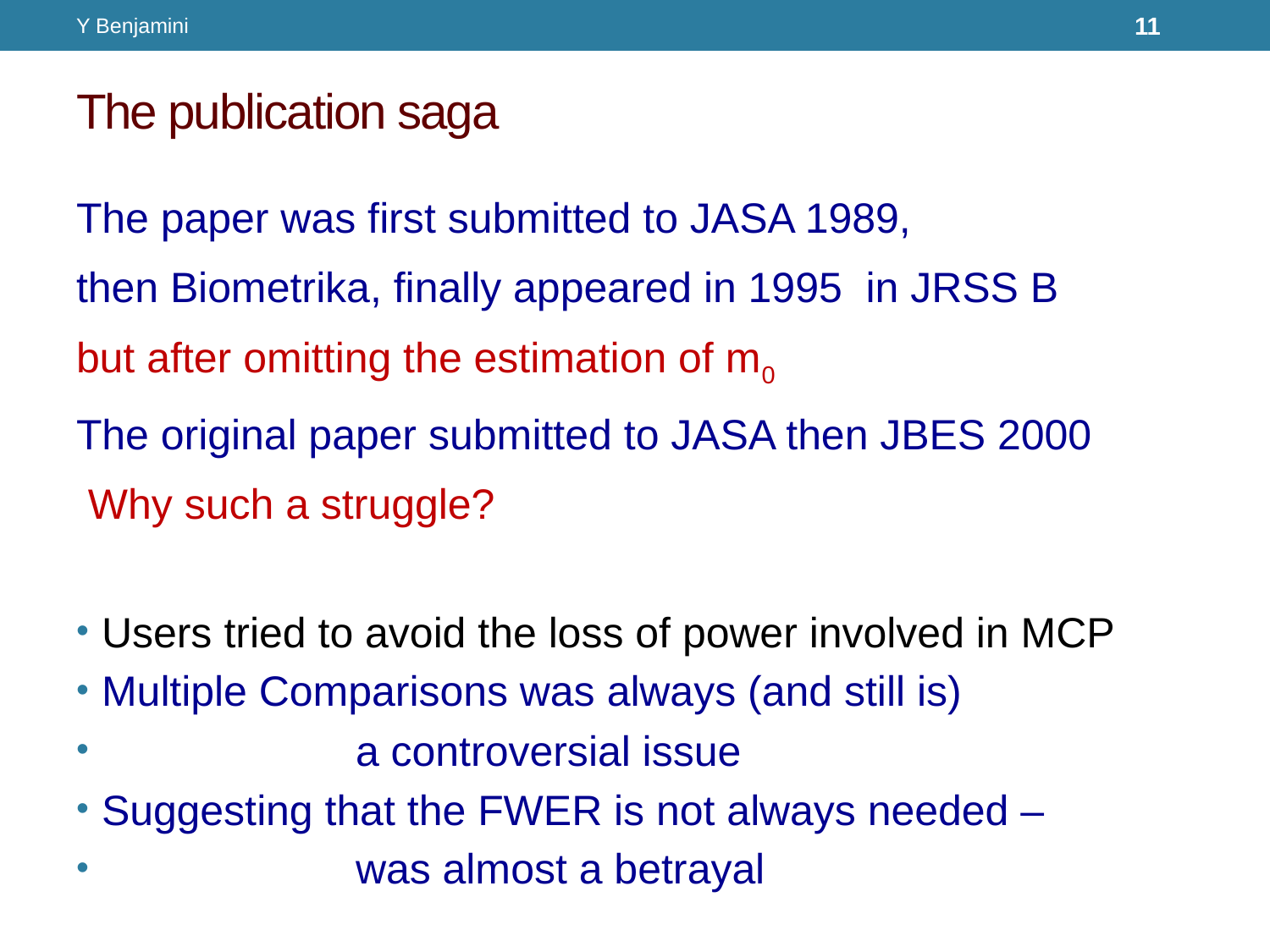

Y Benjamini
11
# The publication saga
The paper was first submitted to JASA 1989,
then Biometrika, finally appeared in 1995  in JRSS B
but after omitting the estimation of m0
The original paper submitted to JASA then JBES 2000
 Why such a struggle?

Users tried to avoid the loss of power involved in MCP
Multiple Comparisons was always (and still is)
		a controversial issue
Suggesting that the FWER is not always needed –
		was almost a betrayal